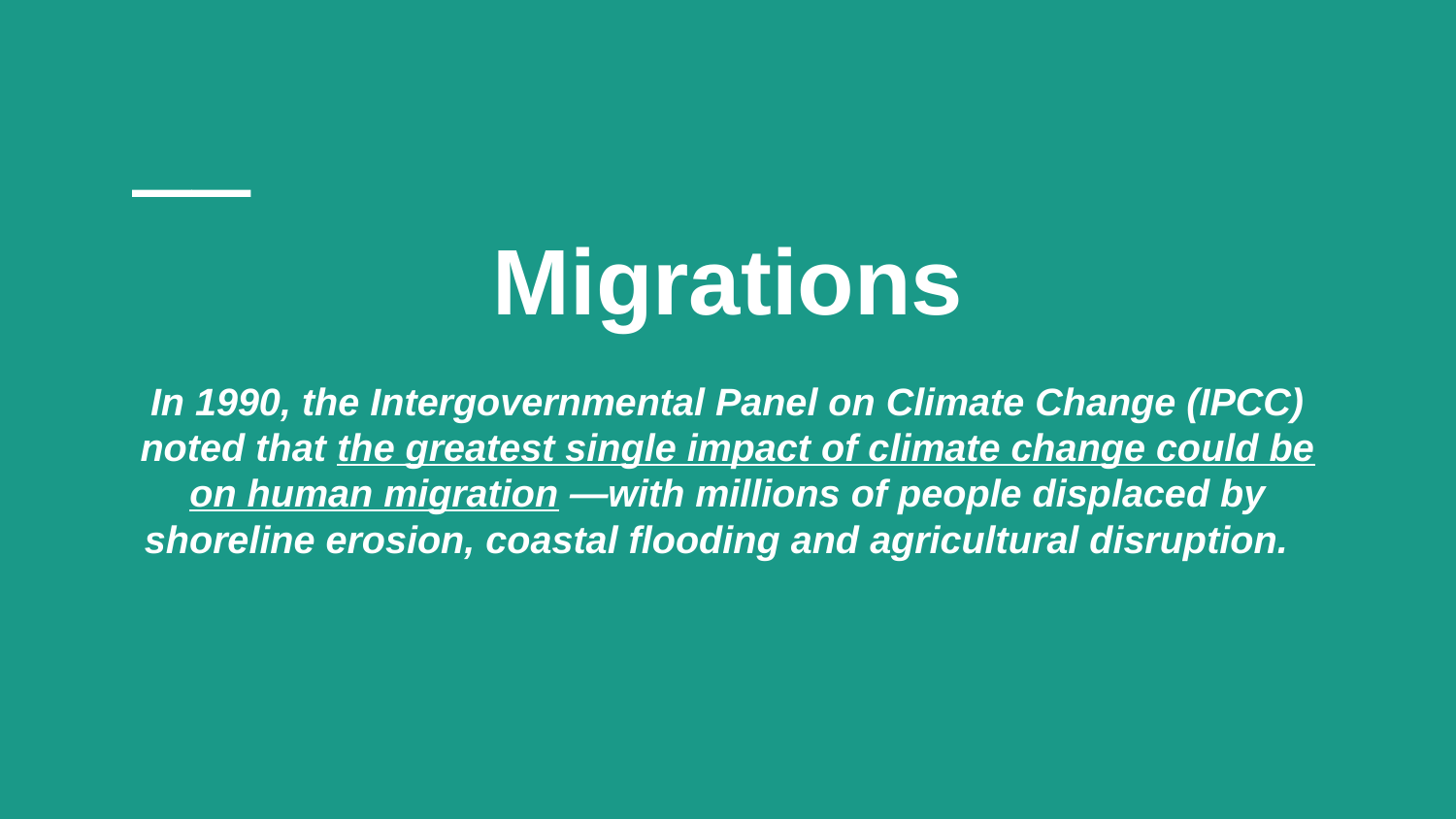

Migrations
In 1990, the Intergovernmental Panel on Climate Change (IPCC) noted that the greatest single impact of climate change could be on human migration —with millions of people displaced by shoreline erosion, coastal flooding and agricultural disruption.